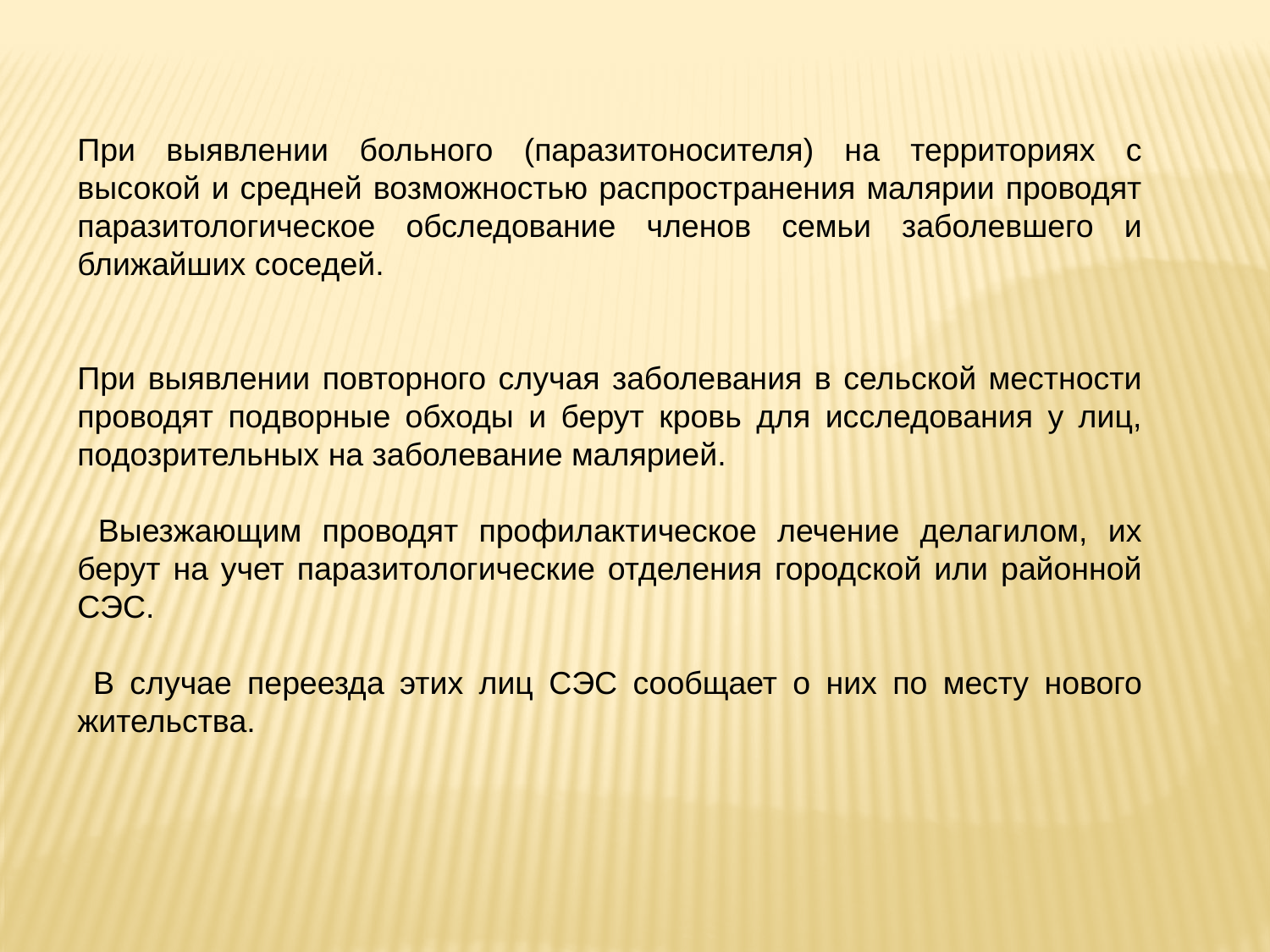

При выявлении больного (паразитоносителя) на территориях с высокой и средней возможностью распространения малярии проводят паразитологическое обследование членов семьи заболевшего и ближайших соседей.

При выявлении повторного случая заболевания в сельской местности проводят подворные обходы и берут кровь для исследования у лиц, подозрительных на заболевание малярией.

 Выезжающим проводят профилактическое лечение делагилом, их берут на учет паразитологические отделения городской или районной СЭС.

 В случае переезда этих лиц СЭС сообщает о них по месту нового жительства.